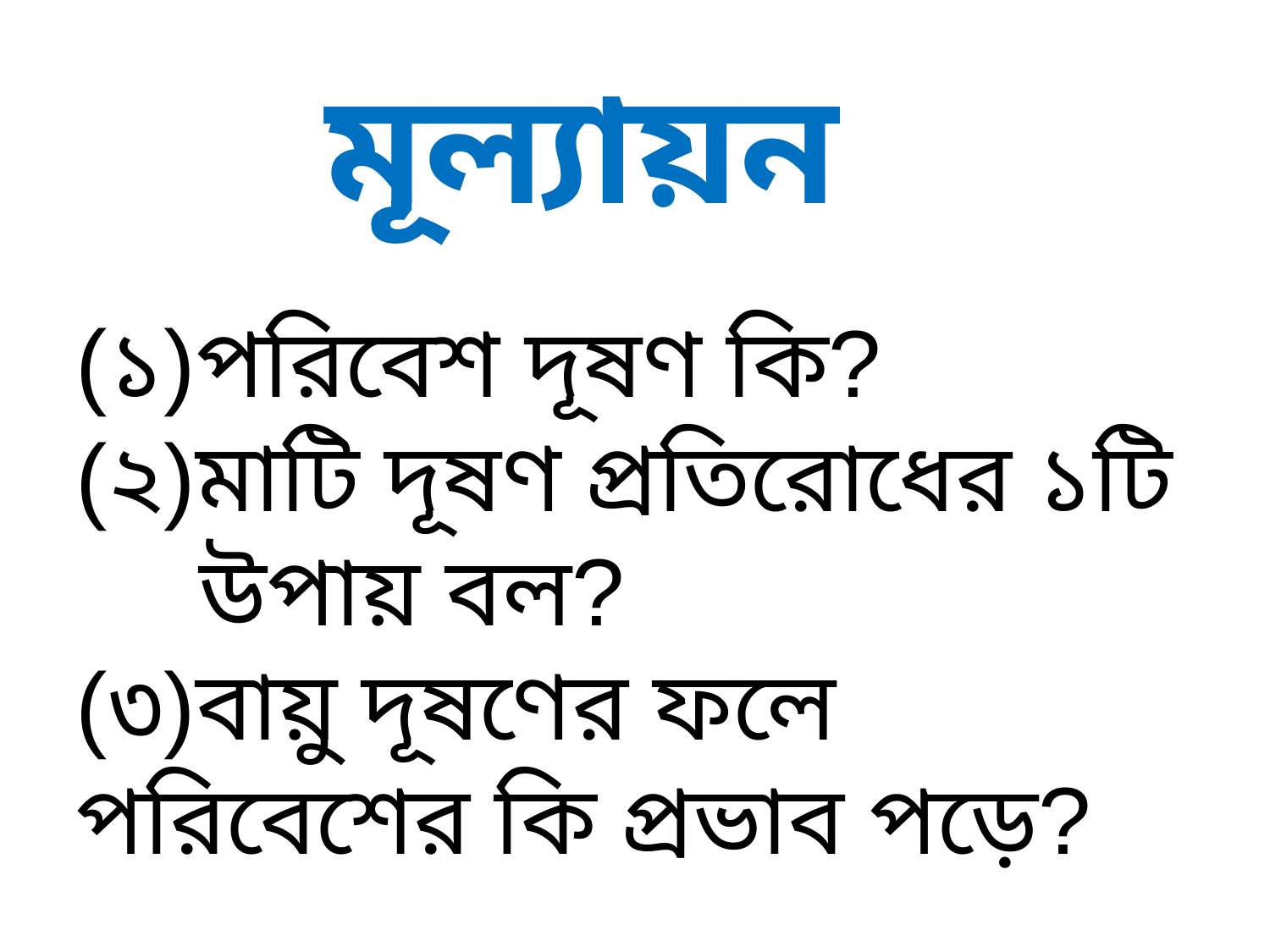

মূল্যায়ন
(১)পরিবেশ দূষণ কি?
(২)মাটি দূষণ প্রতিরোধের ১টি      উপায় বল?
(৩)বায়ু দূষণের ফলে পরিবেশের কি প্রভাব পড়ে?